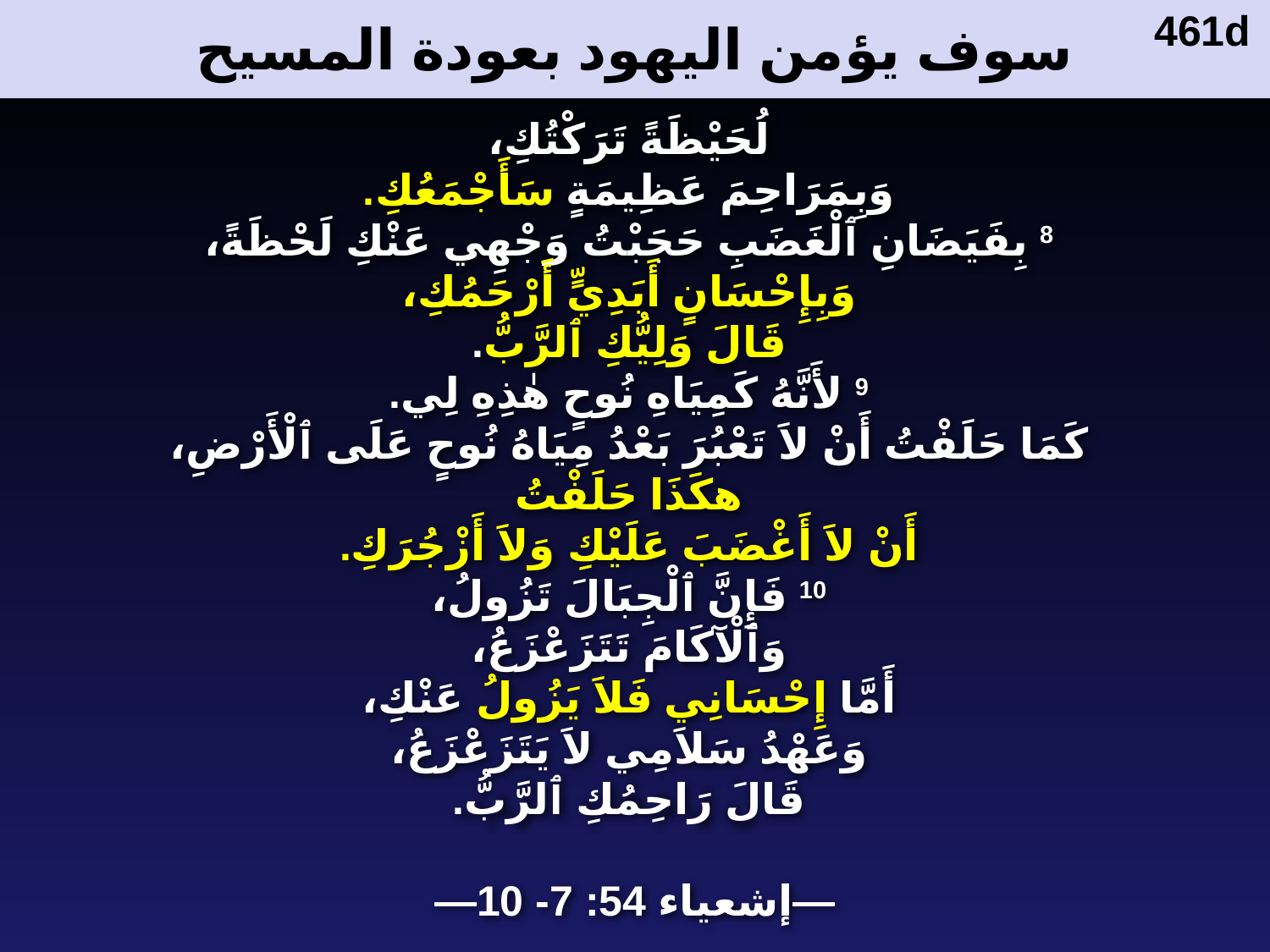

# سوف يؤمن اليهود بعودة المسيح
461d
‏ لُحَيْظَةً تَرَكْتُكِ،
 وَبِمَرَاحِمَ عَظِيمَةٍ سَأَجْمَعُكِ.
 ‎8‏ بِفَيَضَانِ ٱلْغَضَبِ حَجَبْتُ وَجْهِي عَنْكِ لَحْظَةً،
 وَبِإِحْسَانٍ أَبَدِيٍّ أَرْحَمُكِ،
 قَالَ وَلِيُّكِ ٱلرَّبُّ.
 ‎9‏ لأَنَّهُ كَمِيَاهِ نُوحٍ هٰذِهِ لِي.
 كَمَا حَلَفْتُ أَنْ لاَ تَعْبُرَ بَعْدُ مِيَاهُ نُوحٍ عَلَى ٱلْأَرْضِ،
 هكَذَا حَلَفْتُ
 أَنْ لاَ أَغْضَبَ عَلَيْكِ وَلاَ أَزْجُرَكِ.
 ‎10‏ فَإِنَّ ٱلْجِبَالَ تَزُولُ،
 وَٱلْآكَامَ تَتَزَعْزَعُ،
 أَمَّا إِحْسَانِي فَلاَ يَزُولُ عَنْكِ،
 وَعَهْدُ سَلاَمِي لاَ يَتَزَعْزَعُ،
 قَالَ رَاحِمُكِ ٱلرَّبُّ.

—إشعياء 54: 7- 10—